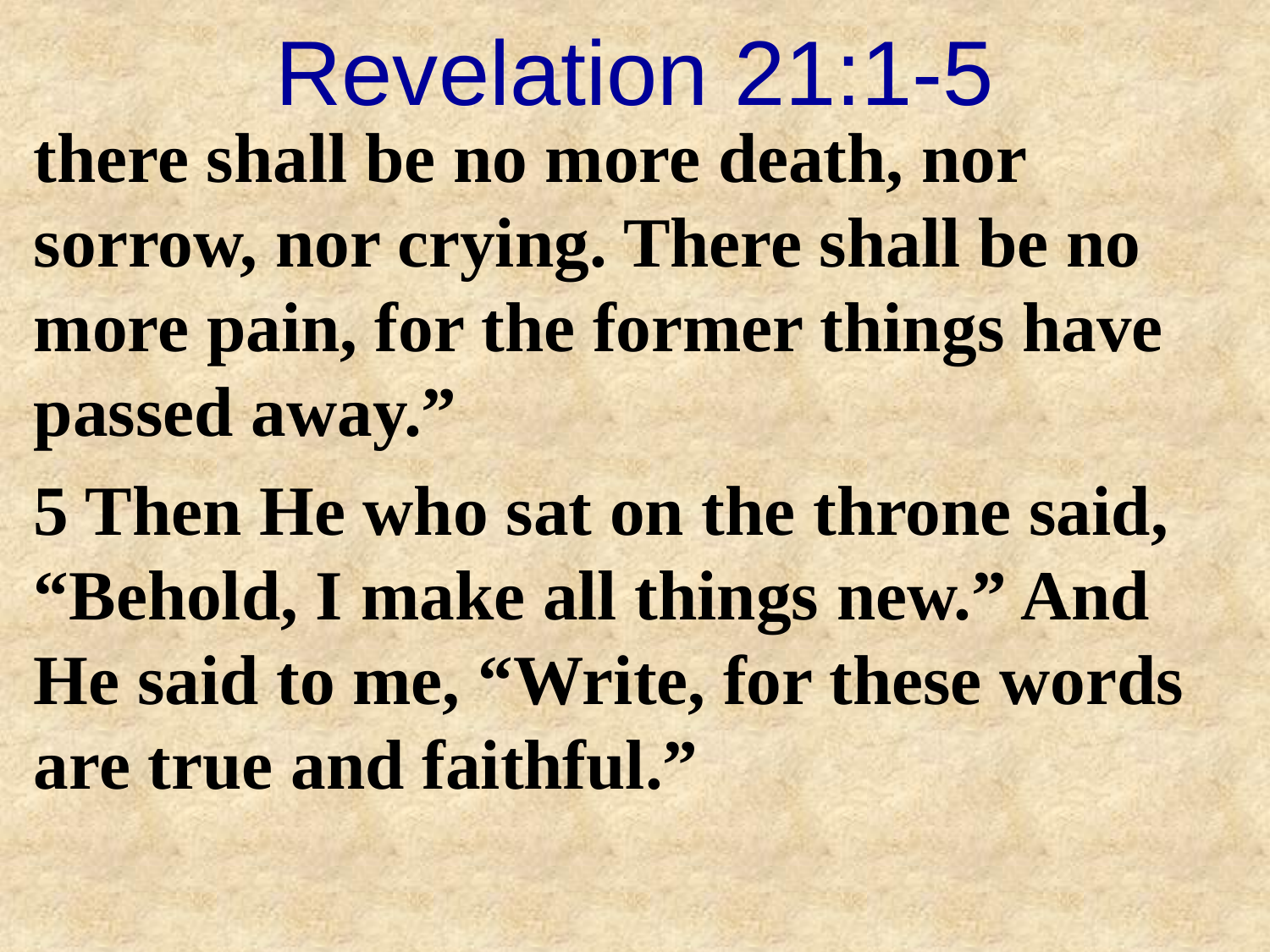

# Revelation 21:1-5
there shall be no more death, nor sorrow, nor crying. There shall be no more pain, for the former things have passed away.”
5 Then He who sat on the throne said, “Behold, I make all things new.” And He said to me, “Write, for these words are true and faithful.”